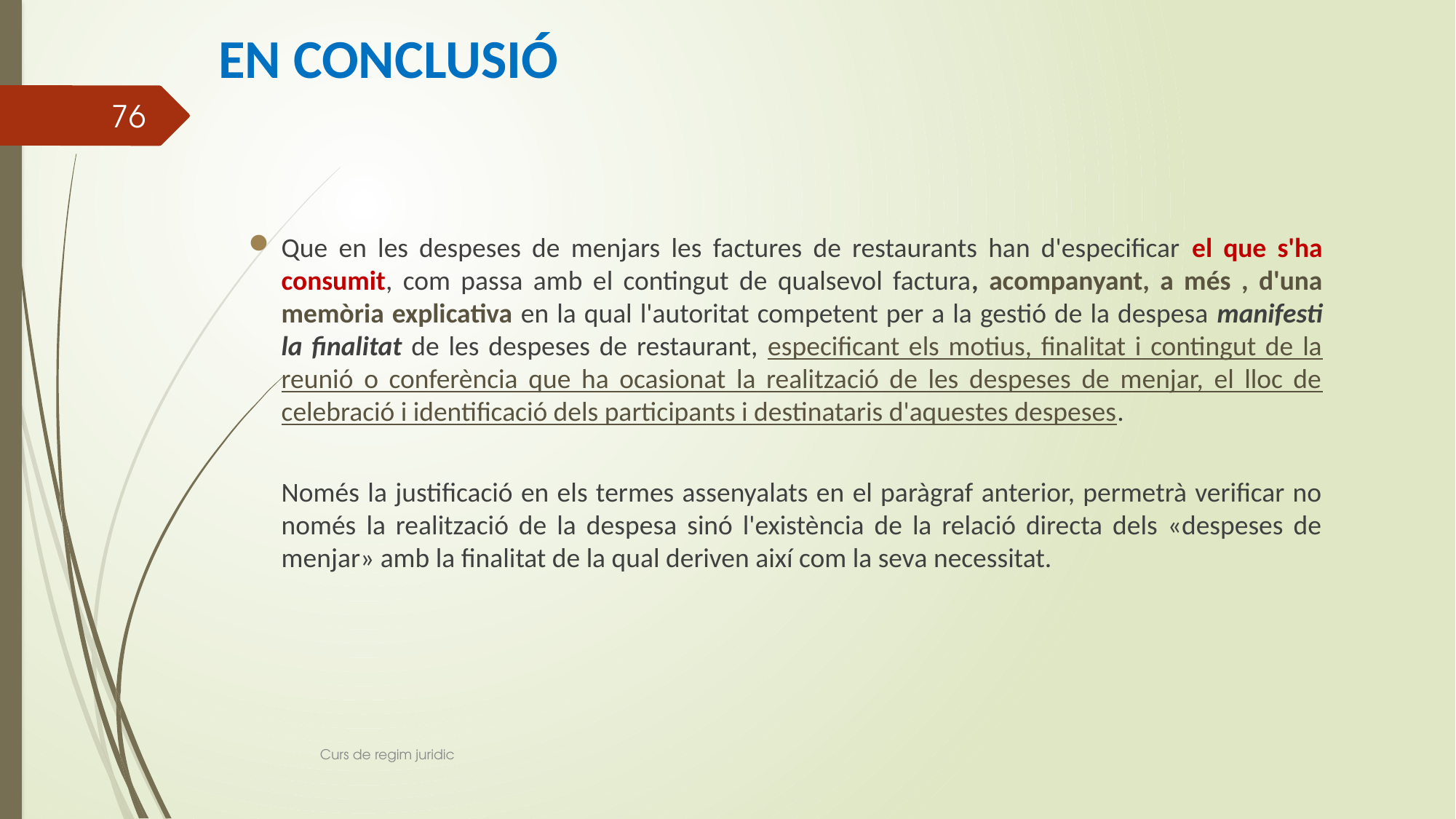

# EN CONCLUSIÓ
76

Que en les despeses de menjars les factures de restaurants han d'especificar el que s'ha consumit, com passa amb el contingut de qualsevol factura, acompanyant, a més , d'una memòria explicativa en la qual l'autoritat competent per a la gestió de la despesa manifesti la finalitat de les despeses de restaurant, especificant els motius, finalitat i contingut de la reunió o conferència que ha ocasionat la realització de les despeses de menjar, el lloc de celebració i identificació dels participants i destinataris d'aquestes despeses.
Només la justificació en els termes assenyalats en el paràgraf anterior, permetrà verificar no només la realització de la despesa sinó l'existència de la relació directa dels «despeses de menjar» amb la finalitat de la qual deriven així com la seva necessitat.

Curs de regim juridic